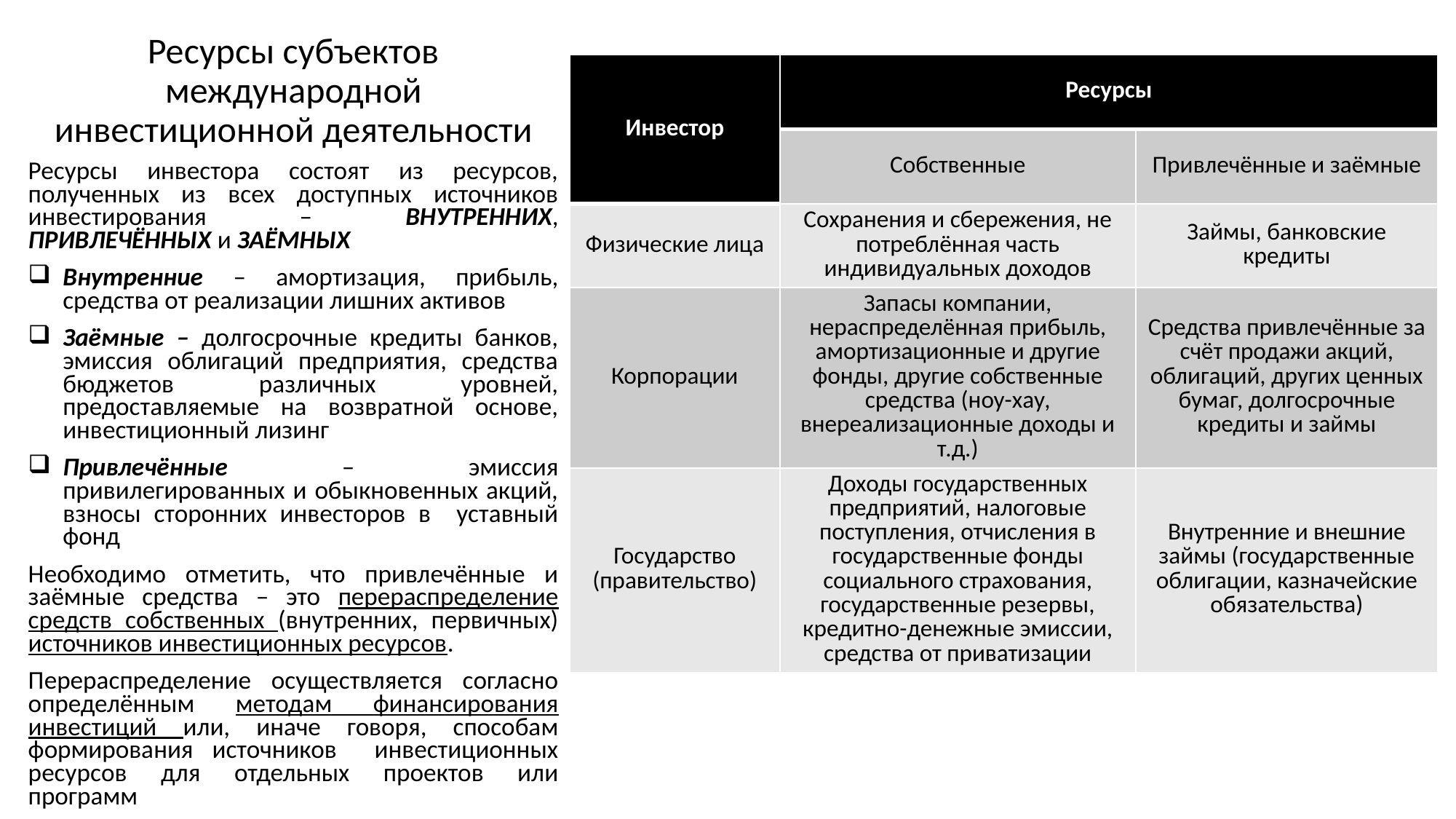

# Ресурсы субъектов международной инвестиционной деятельности
| Инвестор | Ресурсы |  |
| --- | --- | --- |
|  | Собственные | Привлечённые и заёмные |
| Физические лица | Сохранения и сбережения, не потреблённая часть индивидуальных доходов | Займы, банковские кредиты |
| Корпорации | Запасы компании, нераспределённая прибыль, амортизационные и другие фонды, другие собственные средства (ноу-хау, внереализационные доходы и т.д.) | Средства привлечённые за счёт продажи акций, облигаций, других ценных бумаг, долгосрочные кредиты и займы |
| Государство (правительство) | Доходы государственных предприятий, налоговые поступления, отчисления в государственные фонды социального страхования, государственные резервы, кредитно-денежные эмиссии, средства от приватизации | Внутренние и внешние займы (государственные облигации, казначейские обязательства) |
Ресурсы инвестора состоят из ресурсов, полученных из всех доступных источников инвестирования – ВНУТРЕННИХ, ПРИВЛЕЧЁННЫХ и ЗАЁМНЫХ
Внутренние – амортизация, прибыль, средства от реализации лишних активов
Заёмные – долгосрочные кредиты банков, эмиссия облигаций предприятия, средства бюджетов различных уровней, предоставляемые на возвратной основе, инвестиционный лизинг
Привлечённые – эмиссия привилегированных и обыкновенных акций, взносы сторонних инвесторов в  уставный фонд
Необходимо отметить, что привлечённые и заёмные средства – это перераспределение средств собственных (внутренних, первичных) источников инвестиционных ресурсов.
Перераспределение осуществляется согласно определённым методам финансирования инвестиций или, иначе говоря, способам формирования источников  инвестиционных ресурсов для отдельных проектов или программ